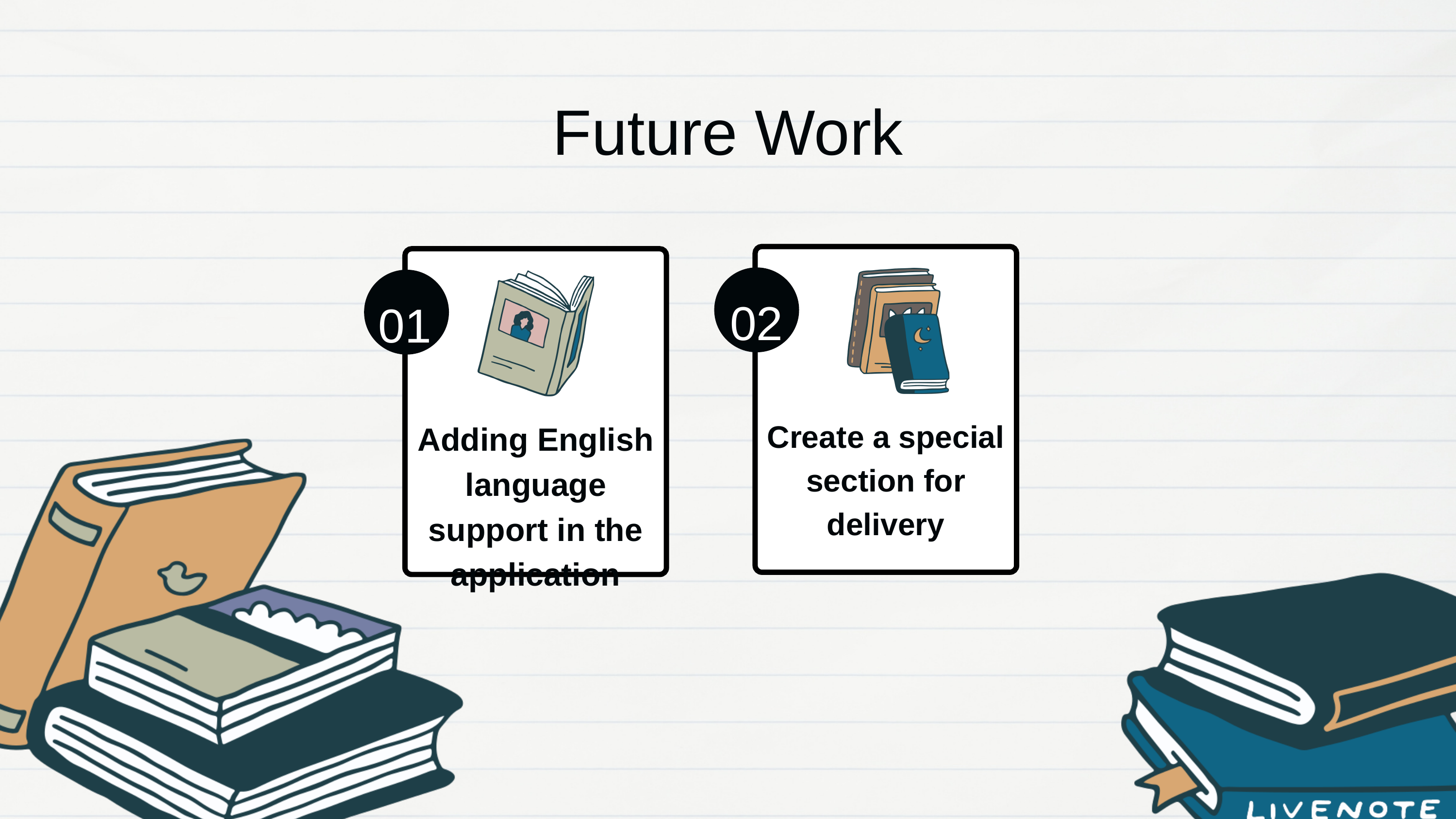

Future Work

02
01
Create a special section for delivery
Adding English language support in the application